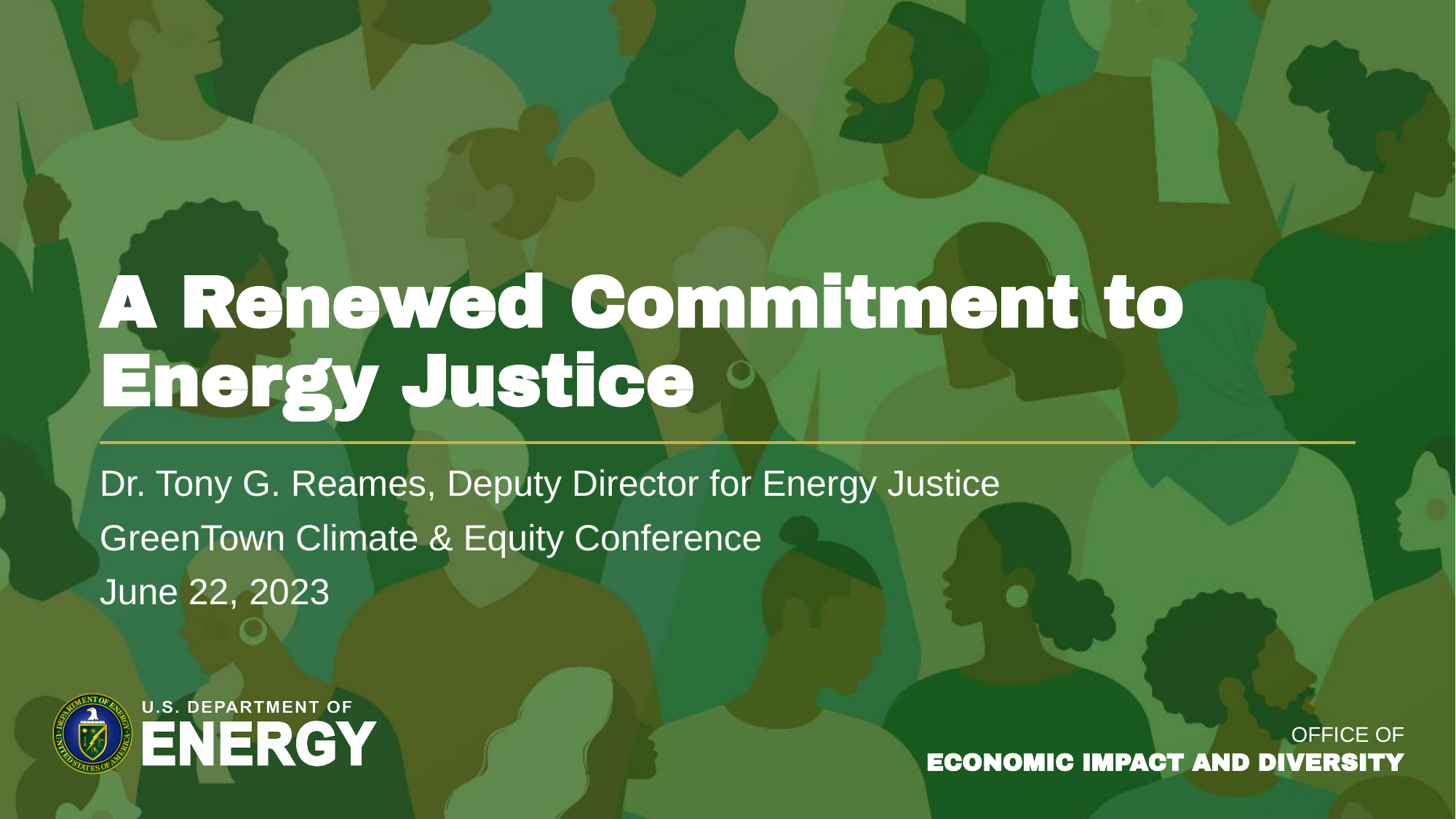

# A Renewed Commitment to Energy Justice
Dr. Tony G. Reames, Deputy Director for Energy Justice
GreenTown Climate & Equity Conference
June 22, 2023